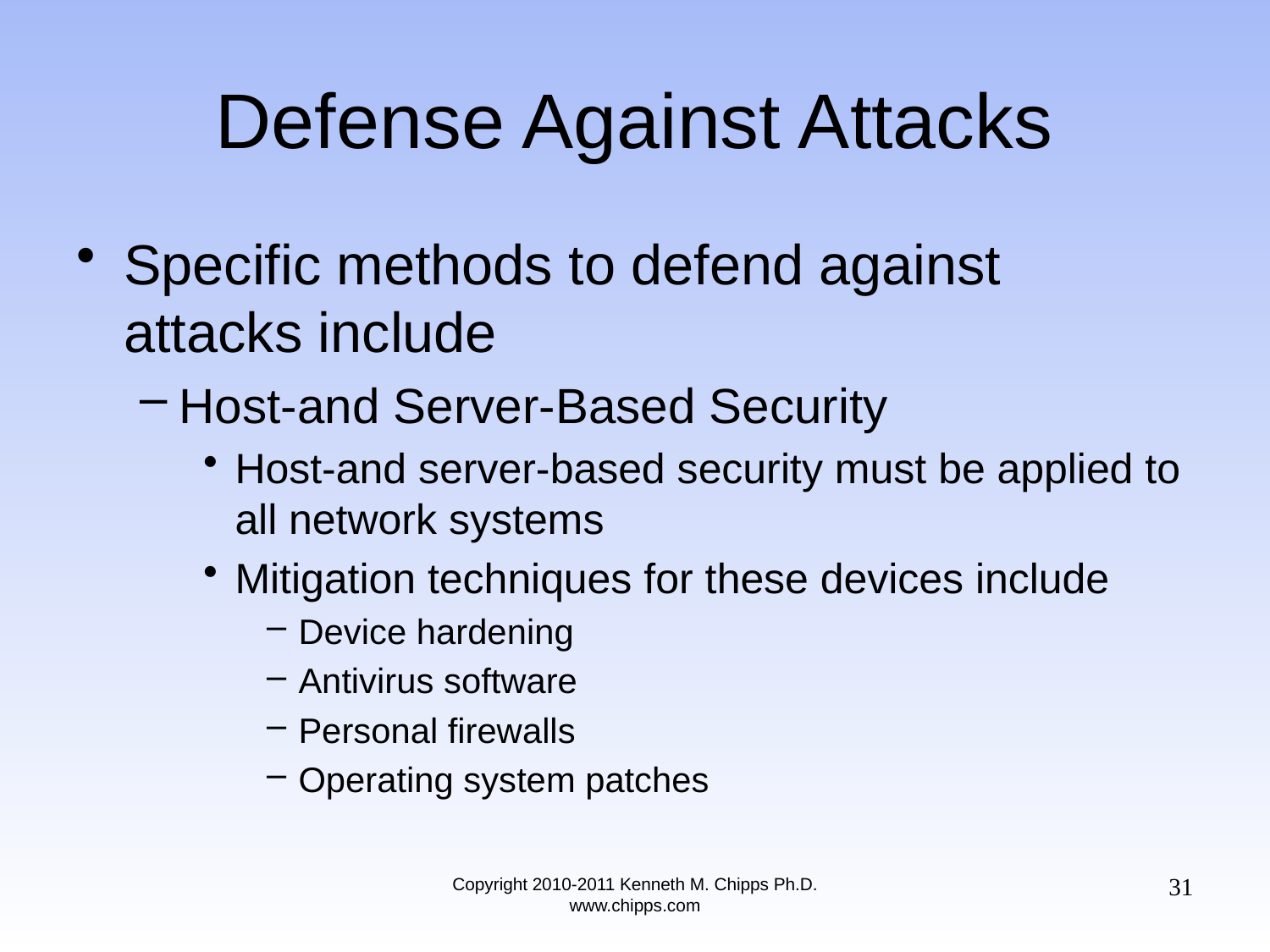

# Defense Against Attacks
Specific methods to defend against attacks include
Host-and Server-Based Security
Host-and server-based security must be applied to all network systems
Mitigation techniques for these devices include
Device hardening
Antivirus software
Personal firewalls
Operating system patches
31
Copyright 2010-2011 Kenneth M. Chipps Ph.D. www.chipps.com